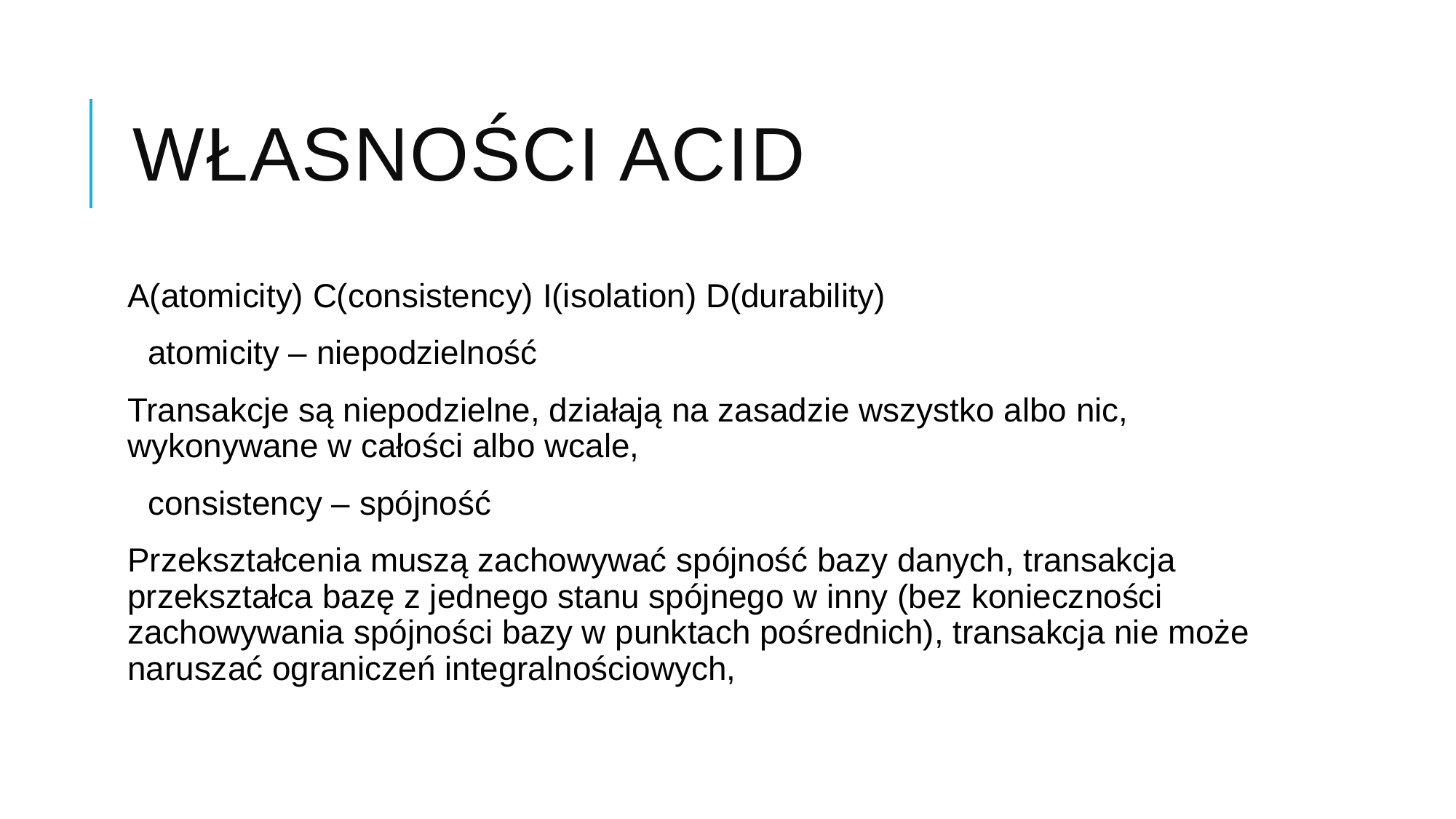

# WŁASNOŚCI ACID
A(atomicity) C(consistency) I(isolation) D(durability)
 atomicity – niepodzielność
Transakcje są niepodzielne, działają na zasadzie wszystko albo nic, wykonywane w całości albo wcale,
 consistency – spójność
Przekształcenia muszą zachowywać spójność bazy danych, transakcja przekształca bazę z jednego stanu spójnego w inny (bez konieczności zachowywania spójności bazy w punktach pośrednich), transakcja nie może naruszać ograniczeń integralnościowych,